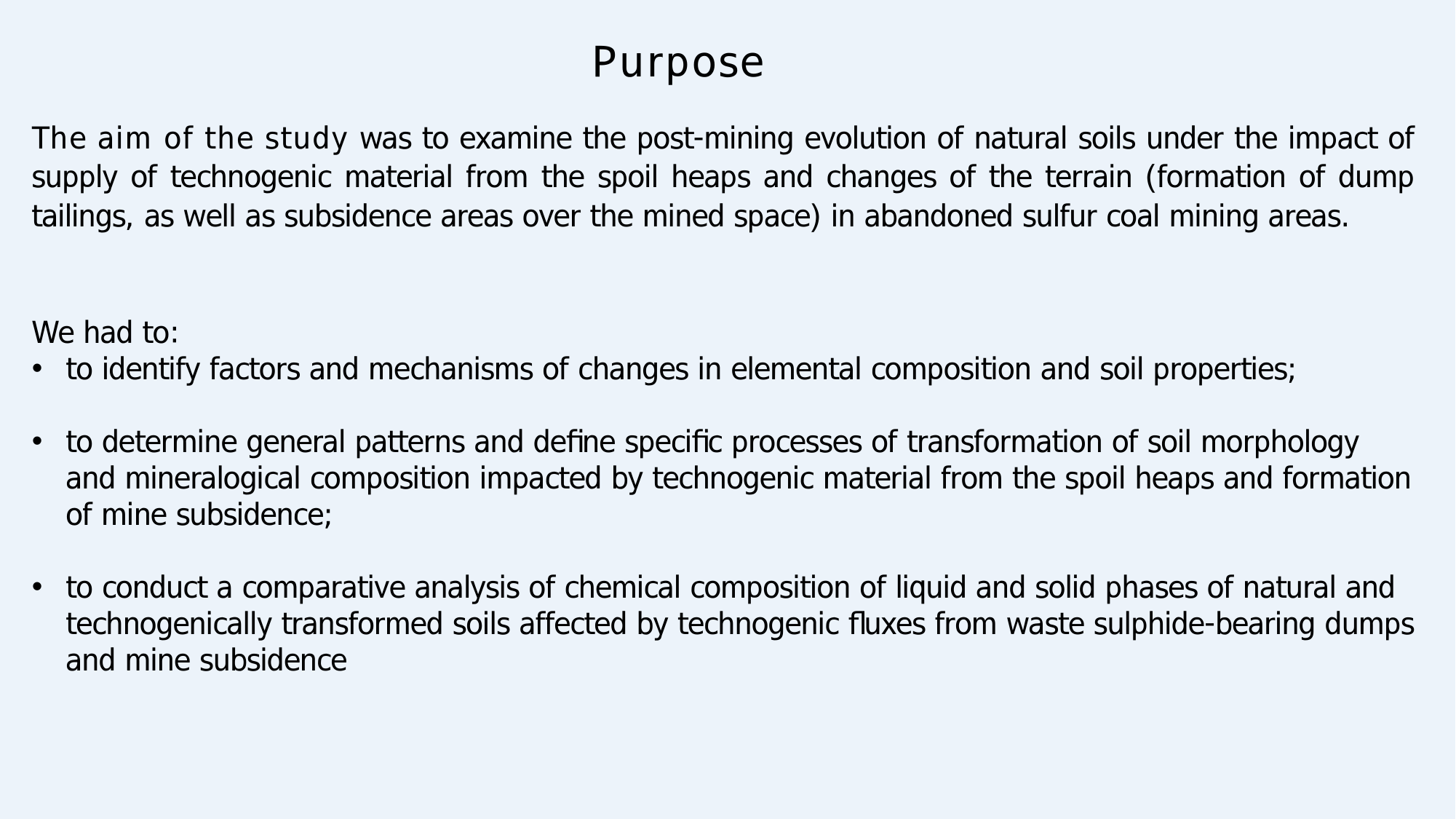

Purpose
The aim of the study was to examine the post-mining evolution of natural soils under the impact of supply of technogenic material from the spoil heaps and changes of the terrain (formation of dump tailings, as well as subsidence areas over the mined space) in abandoned sulfur coal mining areas.

We had to:
to identify factors and mechanisms of сhanges in elemental composition and soil properties;

to determine general patterns and define specific processes of transformation of soil morphology and mineralogical composition impacted by technogenic material from the spoil heaps and formation of mine subsidence;

to conduct a comparative analysis of chemical composition of liquid and solid phases of natural and technogenically transformed soils affected by technogenic fluxes from waste sulphide-bearing dumps and mine subsidence